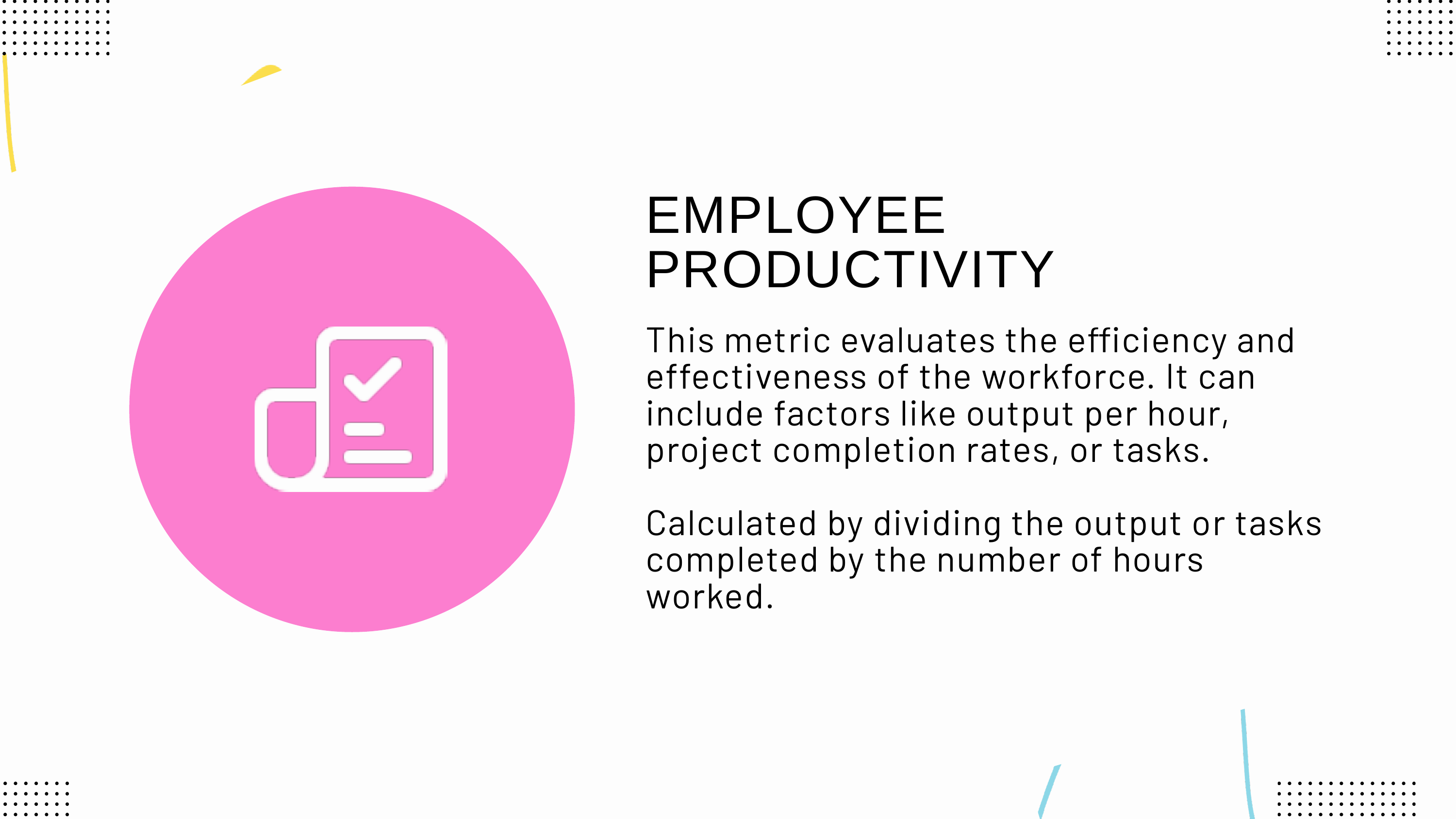

EMPLOYEE PRODUCTIVITY
This metric evaluates the efficiency and effectiveness of the workforce. It can include factors like output per hour, project completion rates, or tasks.

Calculated by dividing the output or tasks completed by the number of hours worked.